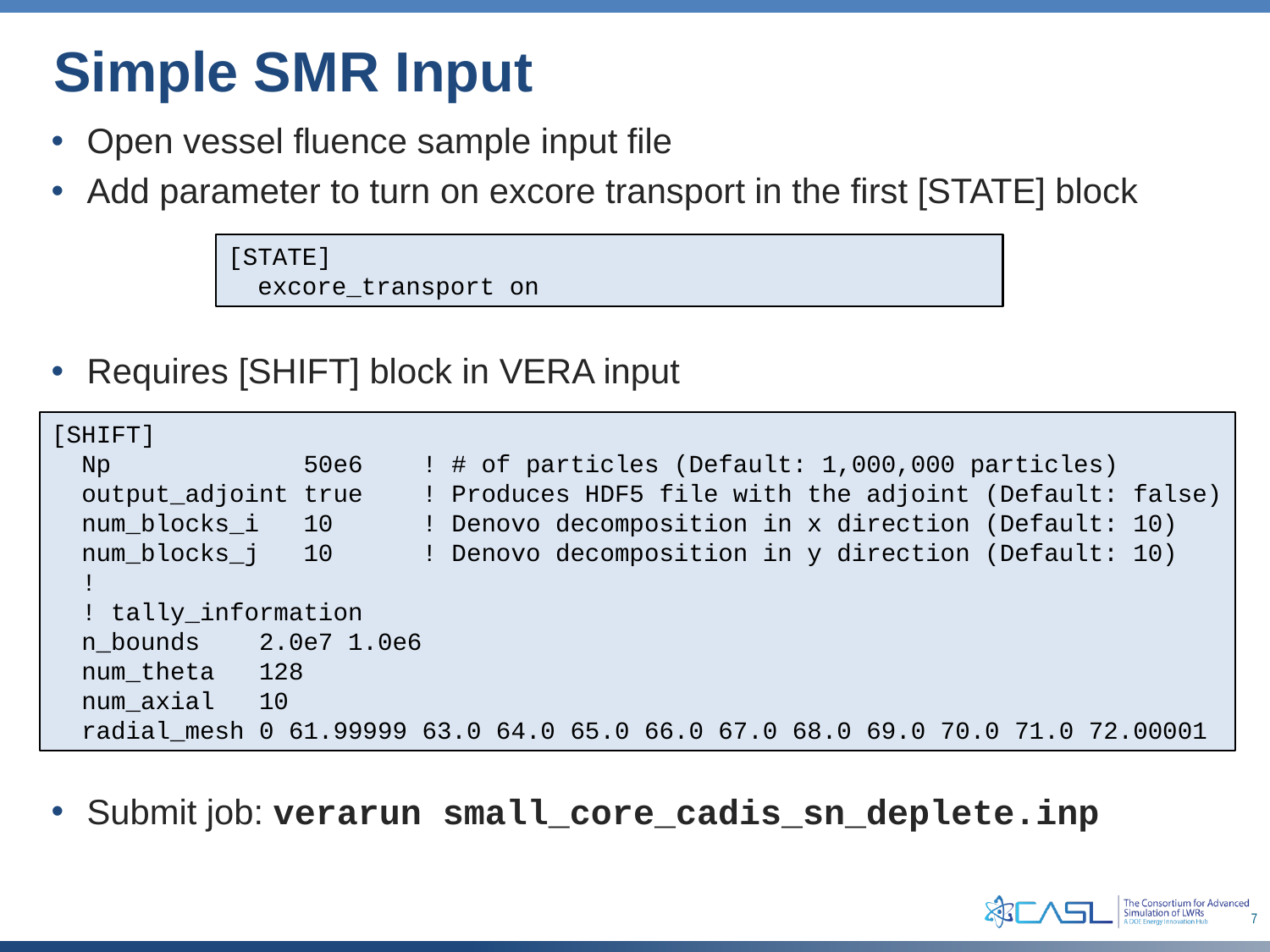

# Simple SMR Input
Open vessel fluence sample input file
Add parameter to turn on excore transport in the first [STATE] block

Requires [SHIFT] block in VERA input

Submit job: verarun small_core_cadis_sn_deplete.inp
[STATE]
  excore_transport on
[SHIFT]
  Np             50e6    ! # of particles (Default: 1,000,000 particles)
  output_adjoint true    ! Produces HDF5 file with the adjoint (Default: false)
  num_blocks_i   10      ! Denovo decomposition in x direction (Default: 10)
  num_blocks_j   10      ! Denovo decomposition in y direction (Default: 10)
  !
  ! tally_information
  n_bounds    2.0e7 1.0e6
  num_theta   128
  num_axial   10
  radial_mesh 0 61.99999 63.0 64.0 65.0 66.0 67.0 68.0 69.0 70.0 71.0 72.00001